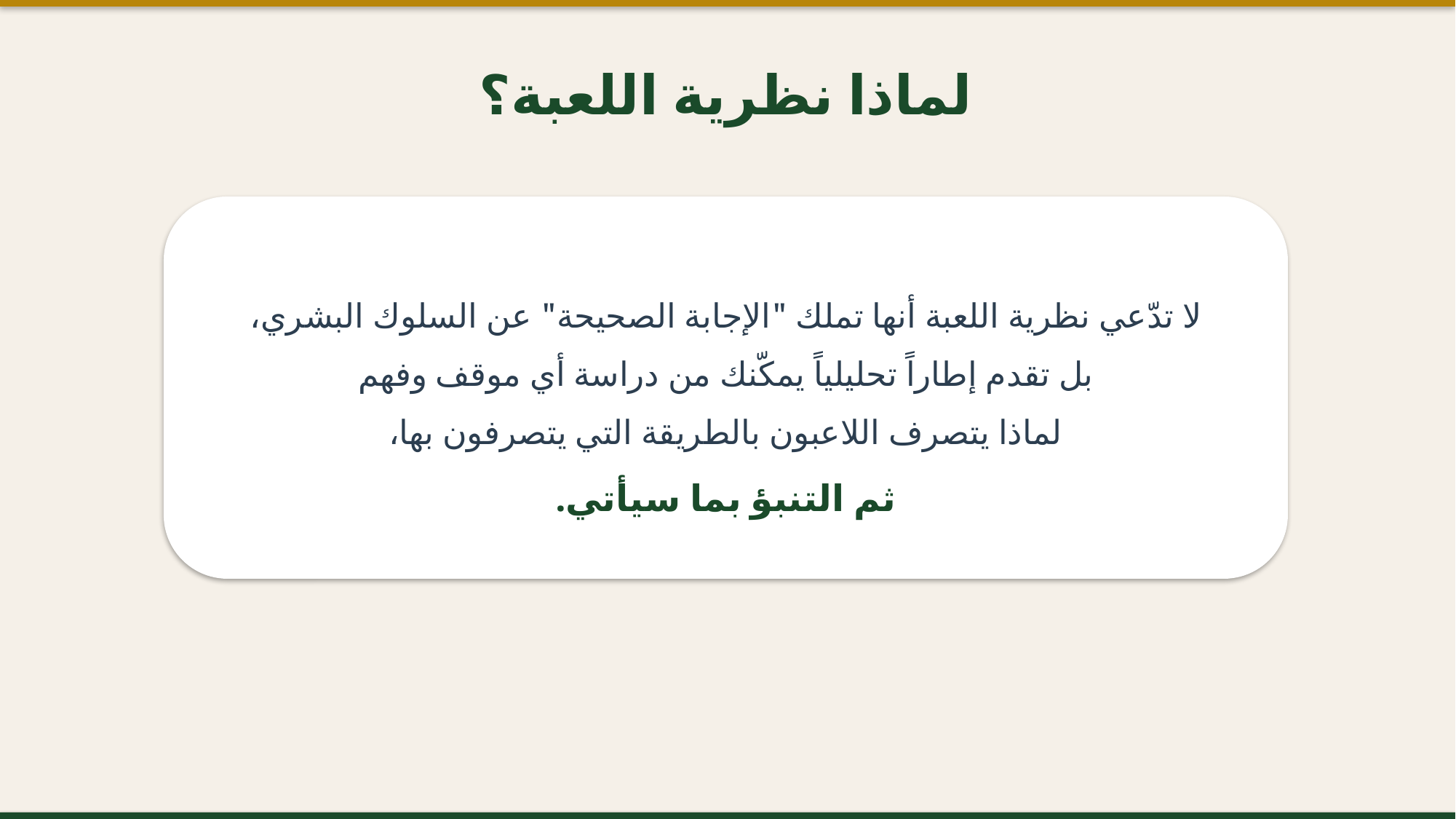

لماذا نظرية اللعبة؟
لا تدّعي نظرية اللعبة أنها تملك "الإجابة الصحيحة" عن السلوك البشري،
بل تقدم إطاراً تحليلياً يمكّنك من دراسة أي موقف وفهم
لماذا يتصرف اللاعبون بالطريقة التي يتصرفون بها،
ثم التنبؤ بما سيأتي.